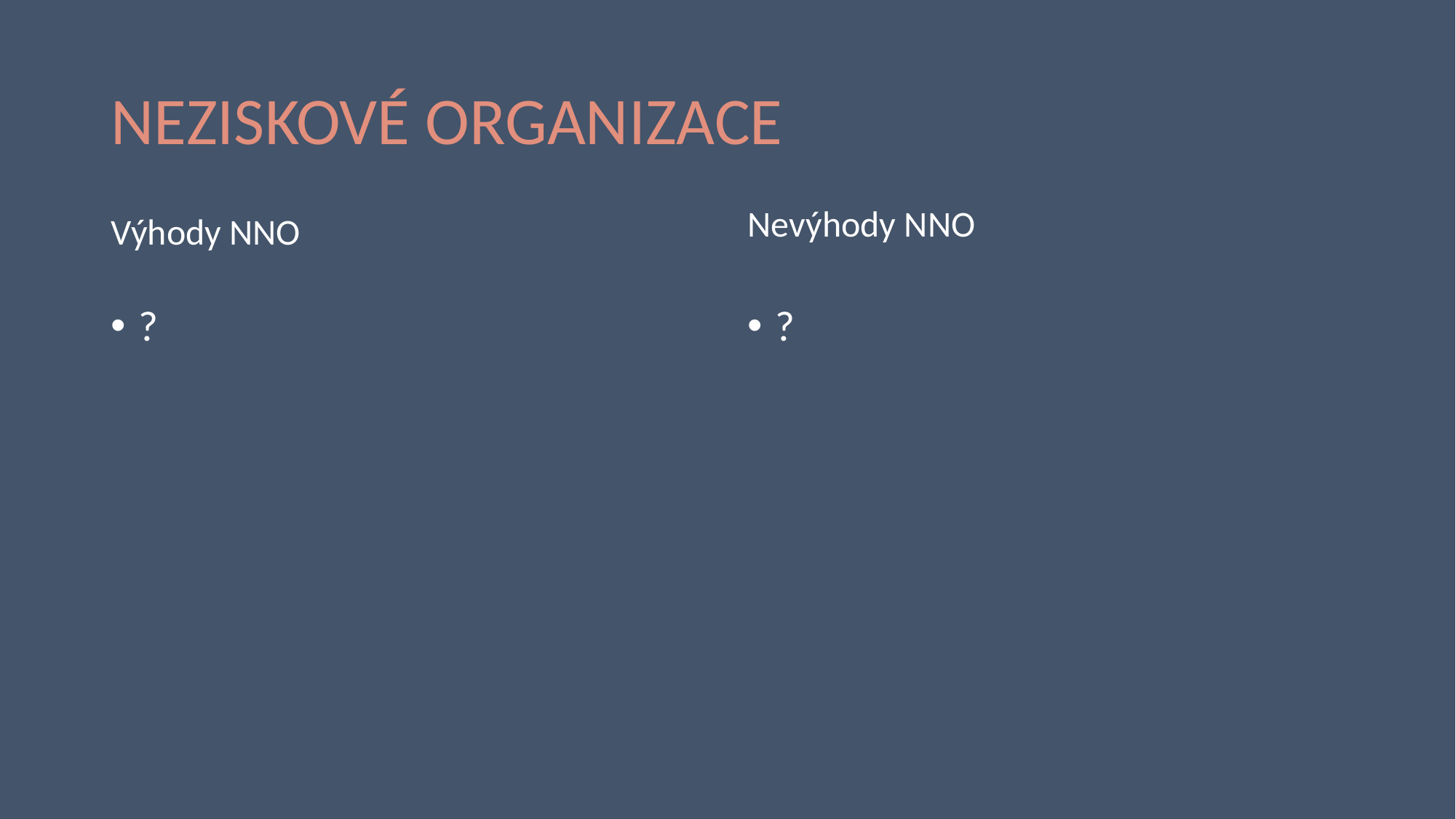

# NEZISKOVÉ ORGANIZACE
Nevýhody NNO
Výhody NNO
?
?